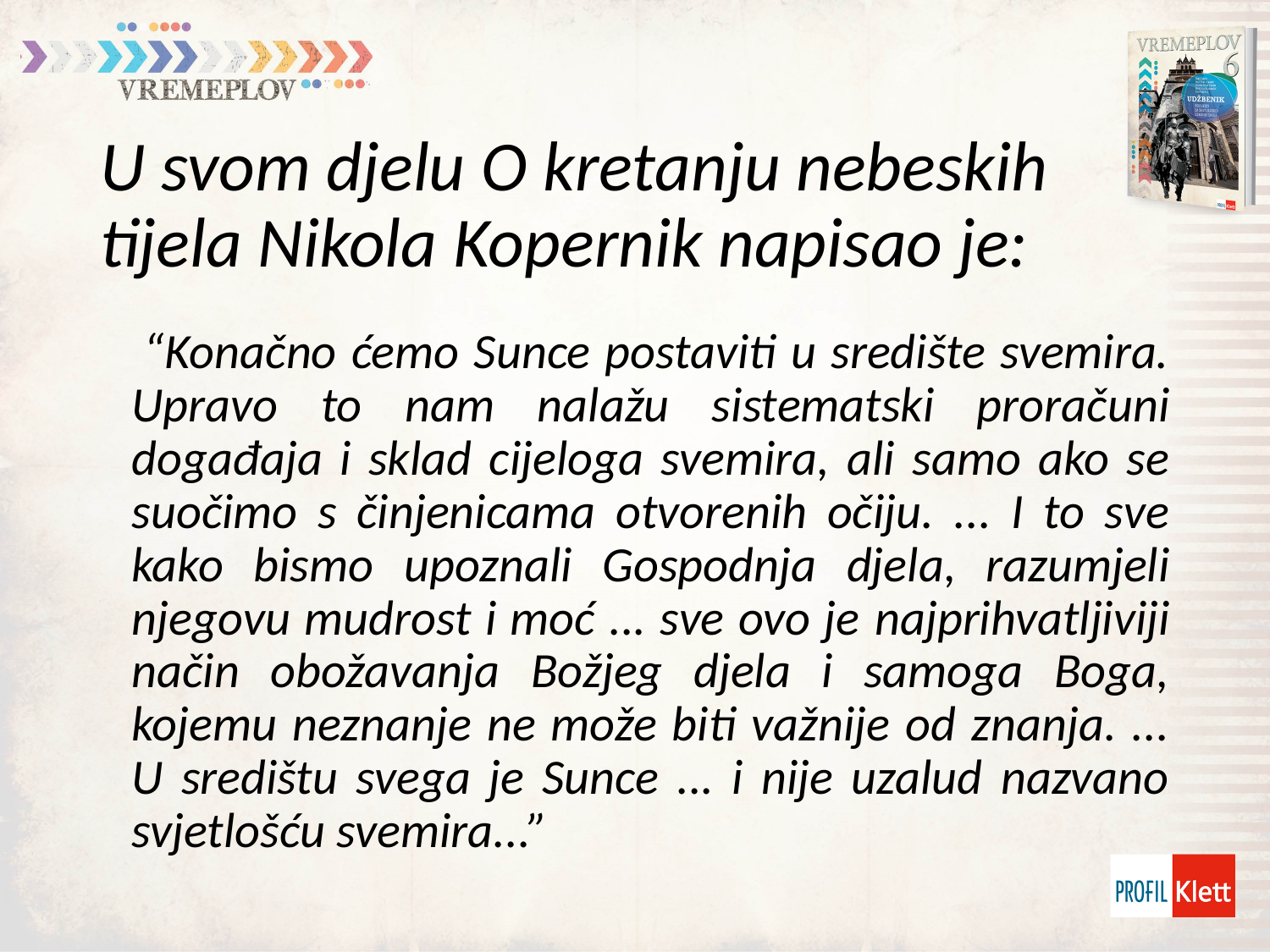

# U svom djelu O kretanju nebeskih tijela Nikola Kopernik napisao je:
   “Konačno ćemo Sunce postaviti u središte svemira. Upravo to nam nalažu sistematski proračuni događaja i sklad cijeloga svemira, ali samo ako se suočimo s činjenicama otvorenih očiju. ... I to sve kako bismo upoznali Gospodnja djela, razumjeli njegovu mudrost i moć ... sve ovo je najprihvatljiviji način obožavanja Božjeg djela i samoga Boga, kojemu neznanje ne može biti važnije od znanja. ... U središtu svega je Sunce ... i nije uzalud nazvano svjetlošću svemira...”